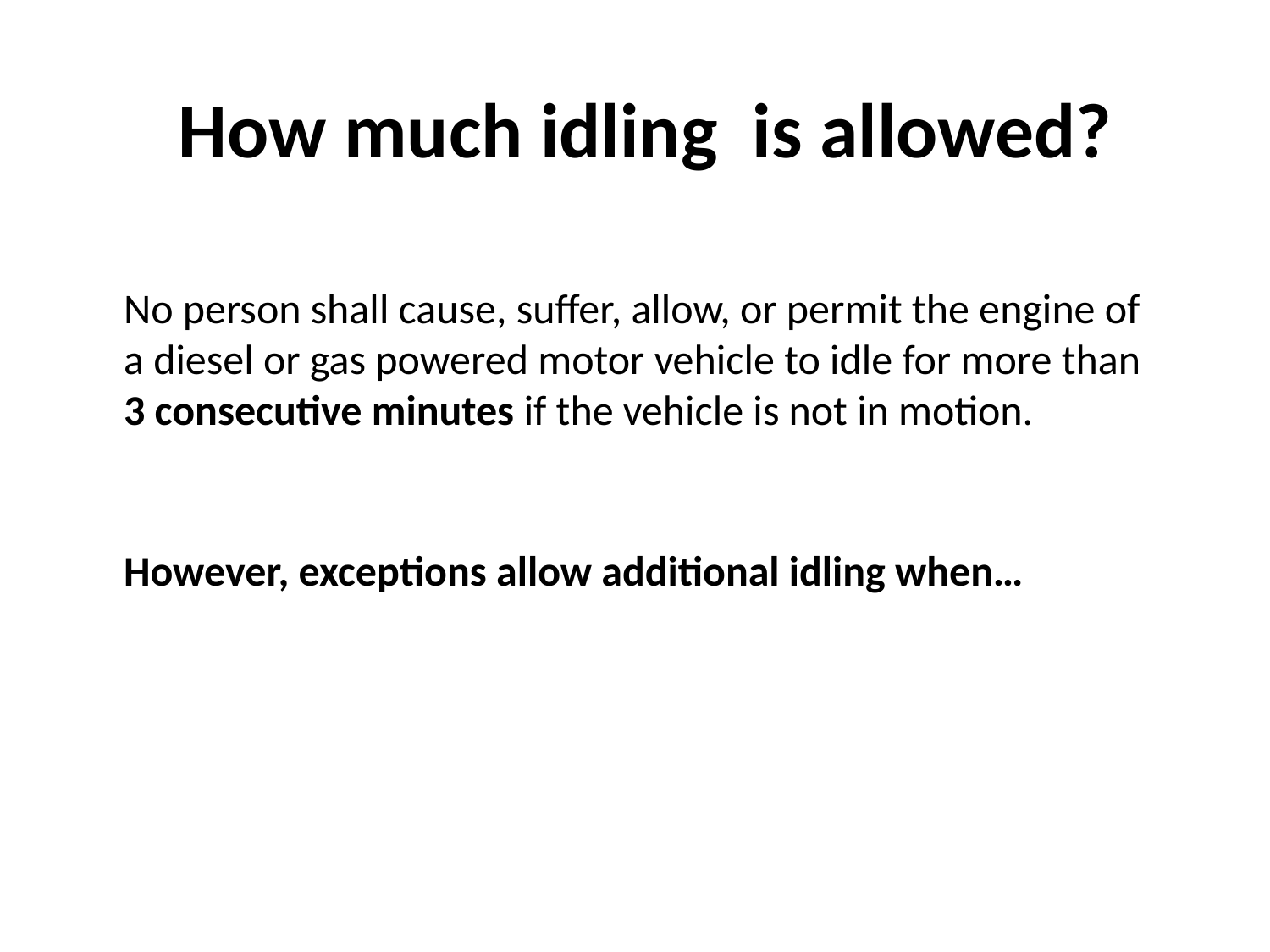

How much idling  is allowed?
No person shall cause, suffer, allow, or permit the engine of a diesel or gas powered motor vehicle to idle for more than 3 consecutive minutes if the vehicle is not in motion.

However, exceptions allow additional idling when…